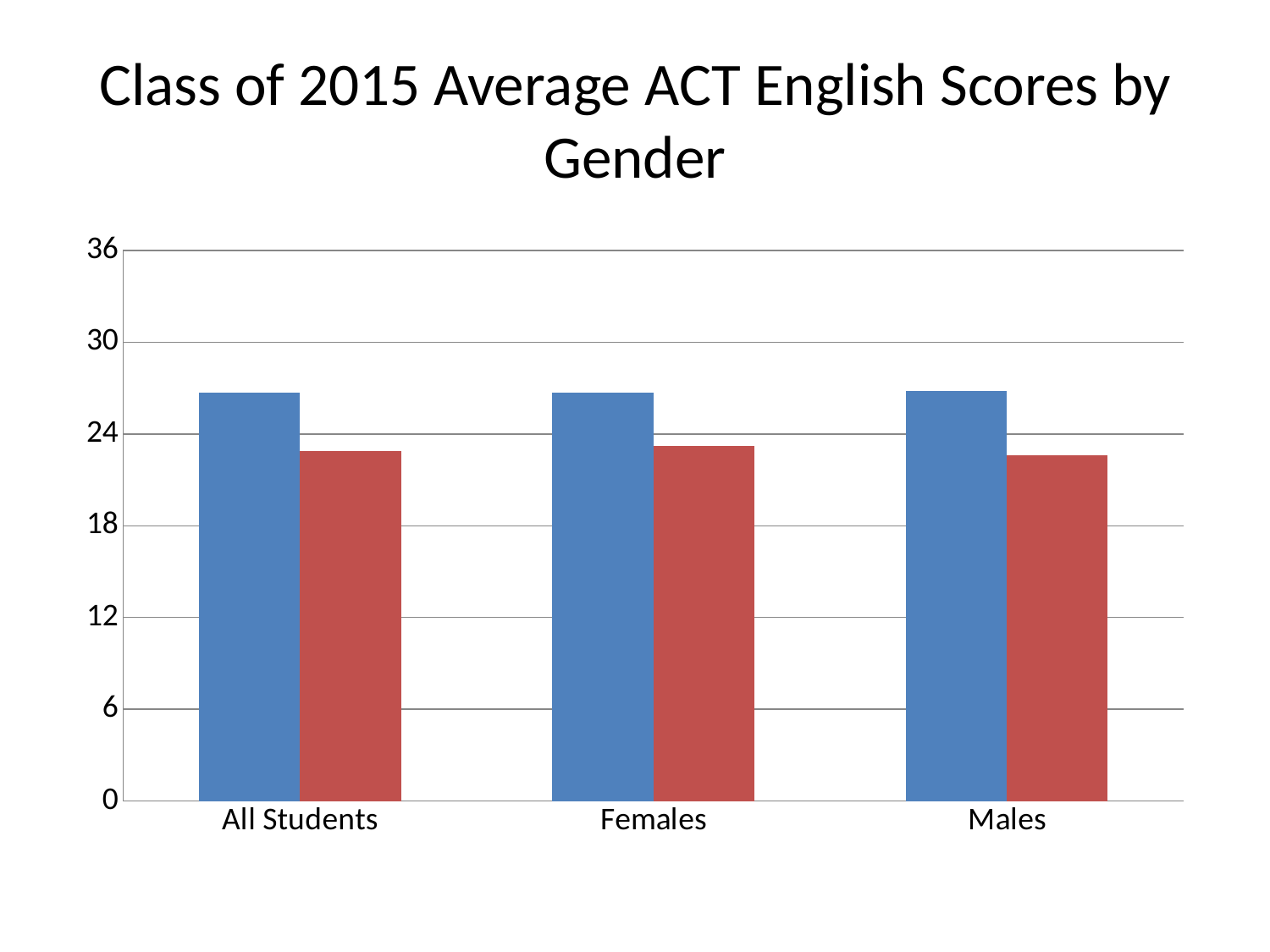

# Class of 2015 Average ACT English Scores by Gender

### Chart

| Category | MTSD | State |
|---|---|---|
| All Students | 26.7 | 22.9 |
| Females | 26.7 | 23.2 |
| Males | 26.8 | 22.6 |